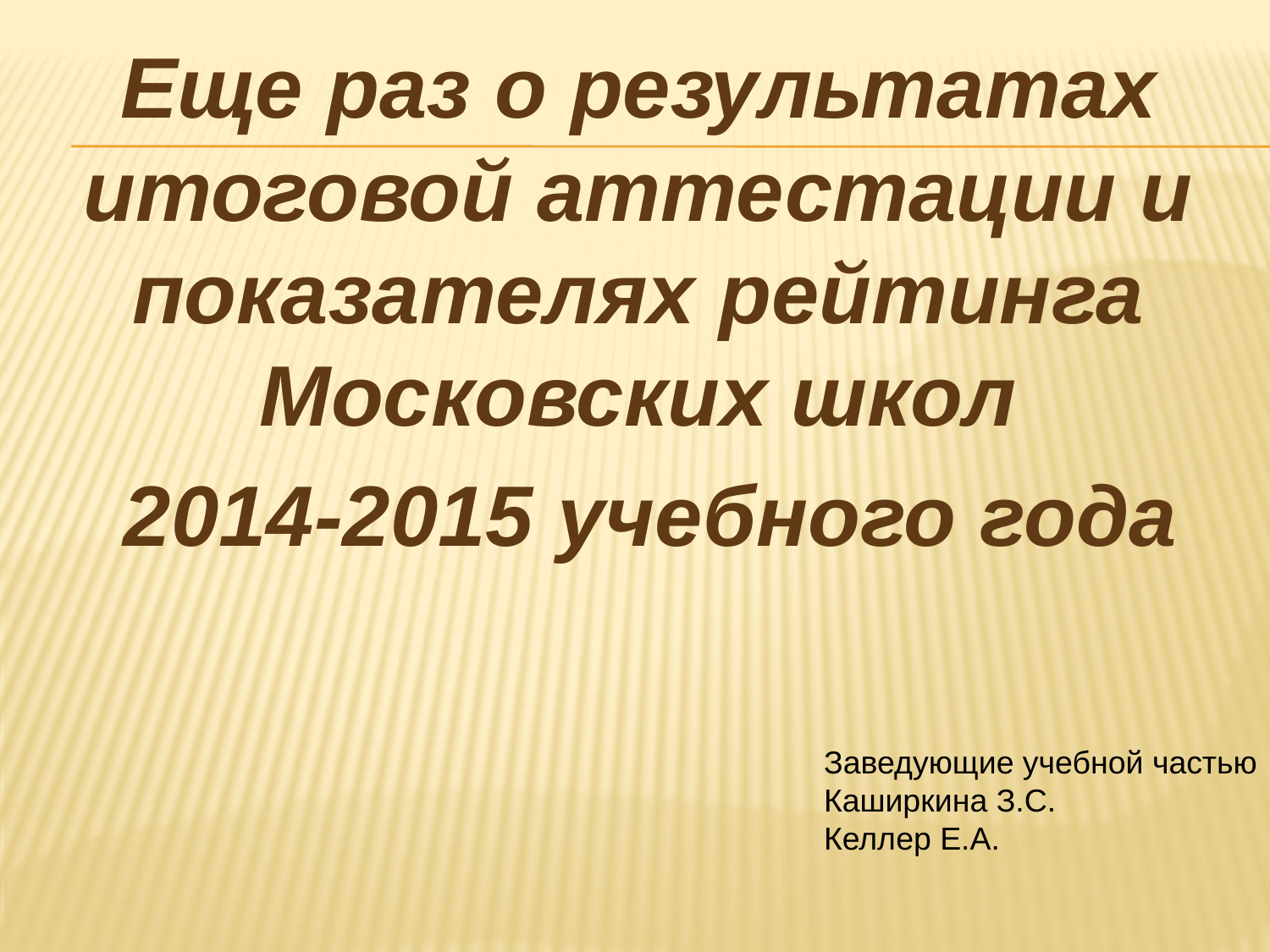

Еще раз о результатах итоговой аттестации и показателях рейтинга Московских школ
 2014-2015 учебного года
Заведующие учебной частью
Каширкина З.С.
Келлер Е.А.